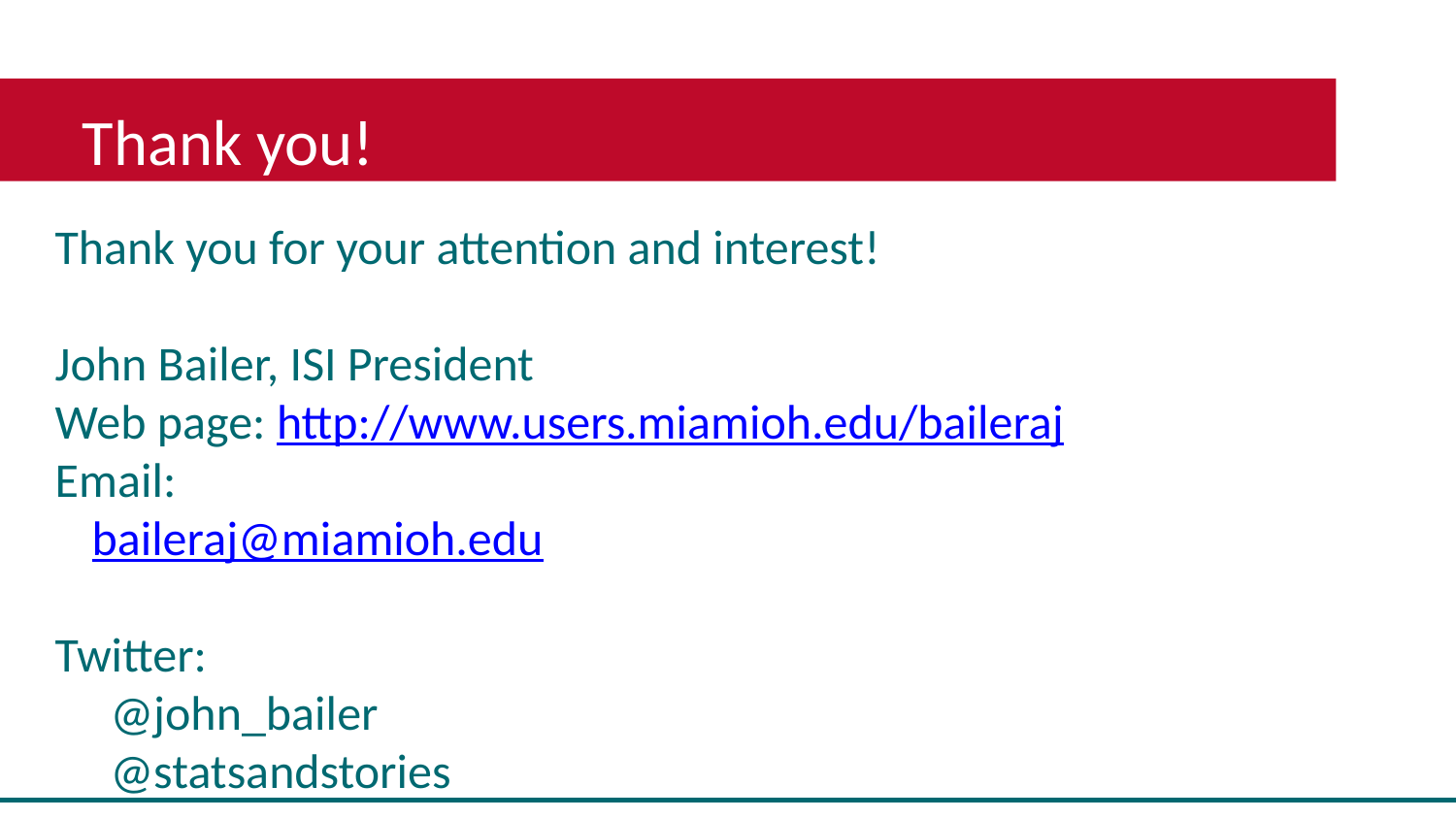

Thank you!
Thank you for your attention and interest!

John Bailer, ISI President
Web page: http://www.users.miamioh.edu/baileraj
Email:
baileraj@miamioh.edu

Twitter:
@john_bailer
@statsandstories